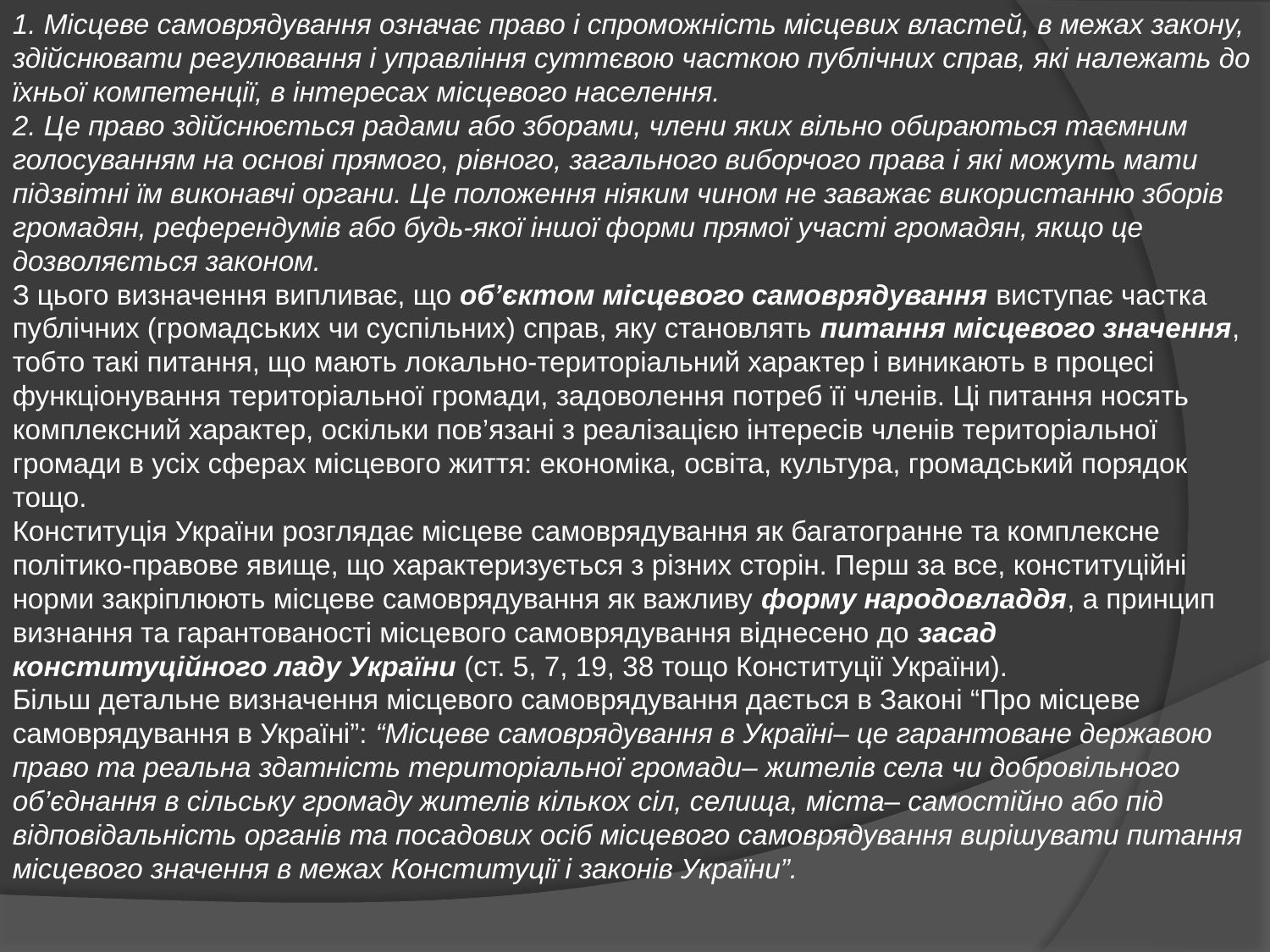

1. Місцеве самоврядування означає право і спроможність місцевих властей, в межах закону, здійснювати регулювання і управління суттєвою часткою публічних справ, які належать до їхньої компетенції, в інтересах місцевого населення.
2. Це право здійснюється радами або зборами, члени яких вільно обираються таємним голосуванням на основі прямого, рівного, загального виборчого права і які можуть мати підзвітні їм виконавчі органи. Це положення ніяким чином не заважає використанню зборів громадян, референдумів або будь-якої іншої форми прямої участі громадян, якщо це дозволяється законом.
З цього визначення випливає, що об’єктом місцевого самоврядування виступає частка публічних (громадських чи суспільних) справ, яку становлять питання місцевого значення, тобто такі питання, що мають локально-територіальний характер і виникають в процесі функціонування територіальної громади, задоволення потреб її членів. Ці питання носять комплексний характер, оскільки пов’язані з реалізацією інтересів членів територіальної громади в усіх сферах місцевого життя: економіка, освіта, культура, громадський порядок тощо.
Конституція України розглядає місцеве самоврядування як багатогранне та комплексне політико-правове явище, що характеризується з різних сторін. Перш за все, конституційні норми закріплюють місцеве самоврядування як важливу форму народовладдя, а принцип визнання та гарантованості місцевого самоврядування віднесено до засад конституційного ладу України (ст. 5, 7, 19, 38 тощо Конституції України).
Більш детальне визначення місцевого самоврядування дається в Законі “Про місцеве самоврядування в Україні”: “Місцеве самоврядування в Україні– це гарантоване державою право та реальна здатність територіальної громади– жителів села чи добровільного об’єднання в сільську громаду жителів кількох сіл, селища, міста– самостійно або під відповідальність органів та посадових осіб місцевого самоврядування вирішувати питання місцевого значення в межах Конституції і законів України”.

#